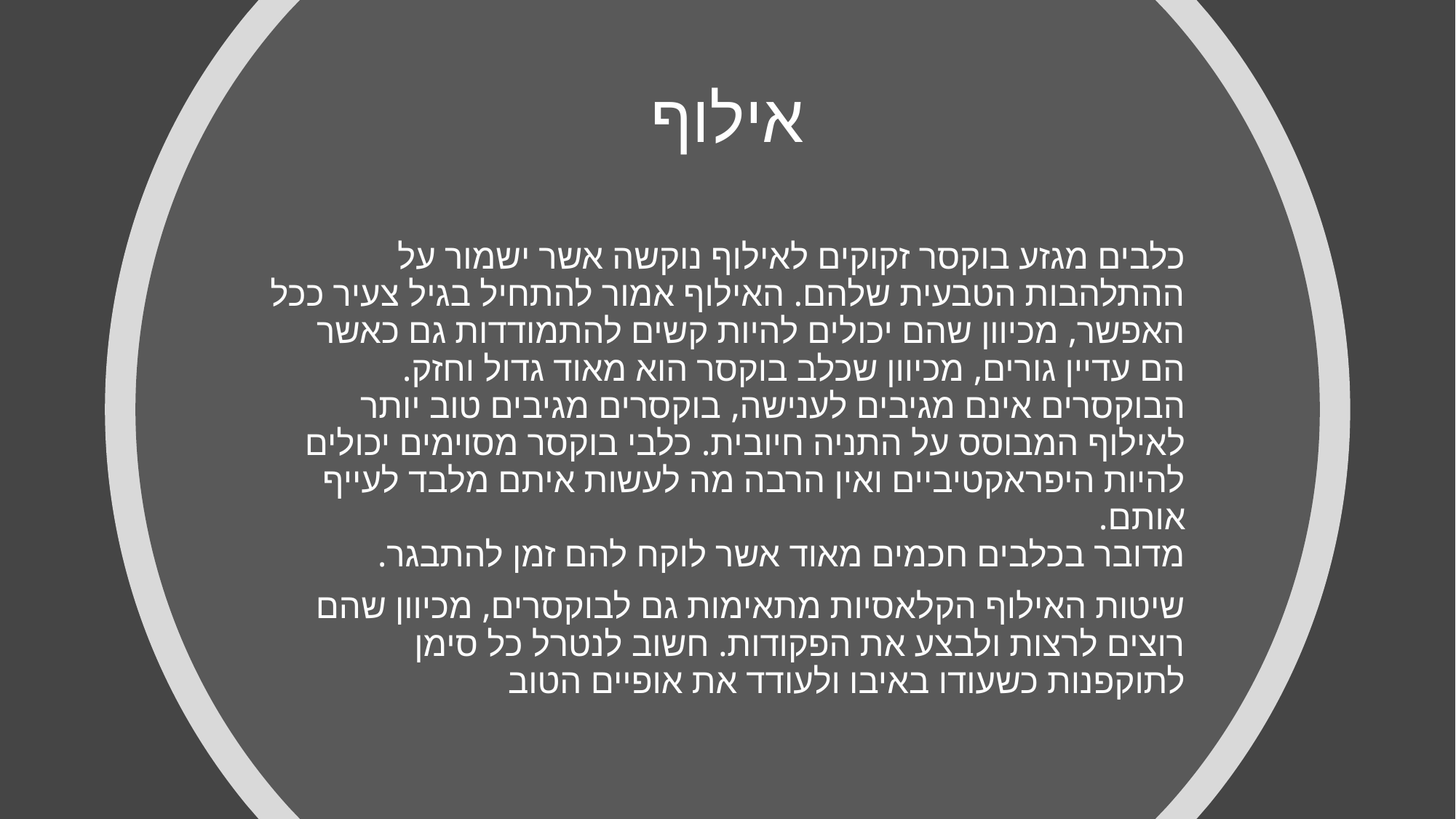

# אילוף
כלבים מגזע בוקסר זקוקים לאילוף נוקשה אשר ישמור על ההתלהבות הטבעית שלהם. האילוף אמור להתחיל בגיל צעיר ככל האפשר, מכיוון שהם יכולים להיות קשים להתמודדות גם כאשר הם עדיין גורים, מכיוון שכלב בוקסר הוא מאוד גדול וחזק.
הבוקסרים אינם מגיבים לענישה, בוקסרים מגיבים טוב יותר לאילוף המבוסס על התניה חיובית. כלבי בוקסר מסוימים יכולים להיות היפראקטיביים ואין הרבה מה לעשות איתם מלבד לעייף אותם.
מדובר בכלבים חכמים מאוד אשר לוקח להם זמן להתבגר.
שיטות האילוף הקלאסיות מתאימות גם לבוקסרים, מכיוון שהם רוצים לרצות ולבצע את הפקודות. חשוב לנטרל כל סימן לתוקפנות כשעודו באיבו ולעודד את אופיים הטוב